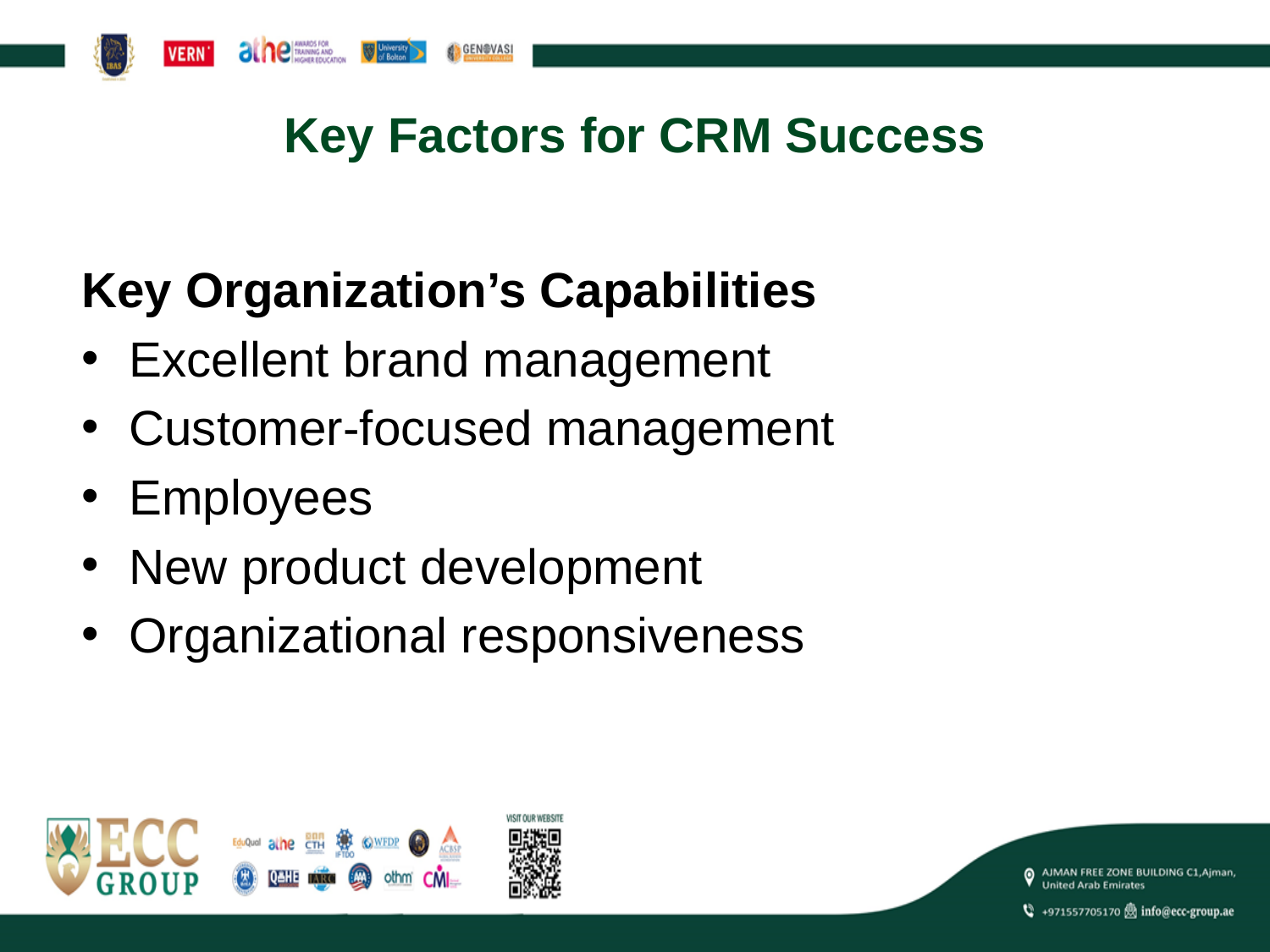

# Key Factors for CRM Success
Key Organization’s Capabilities
Excellent brand management
Customer-focused management
Employees
New product development
Organizational responsiveness